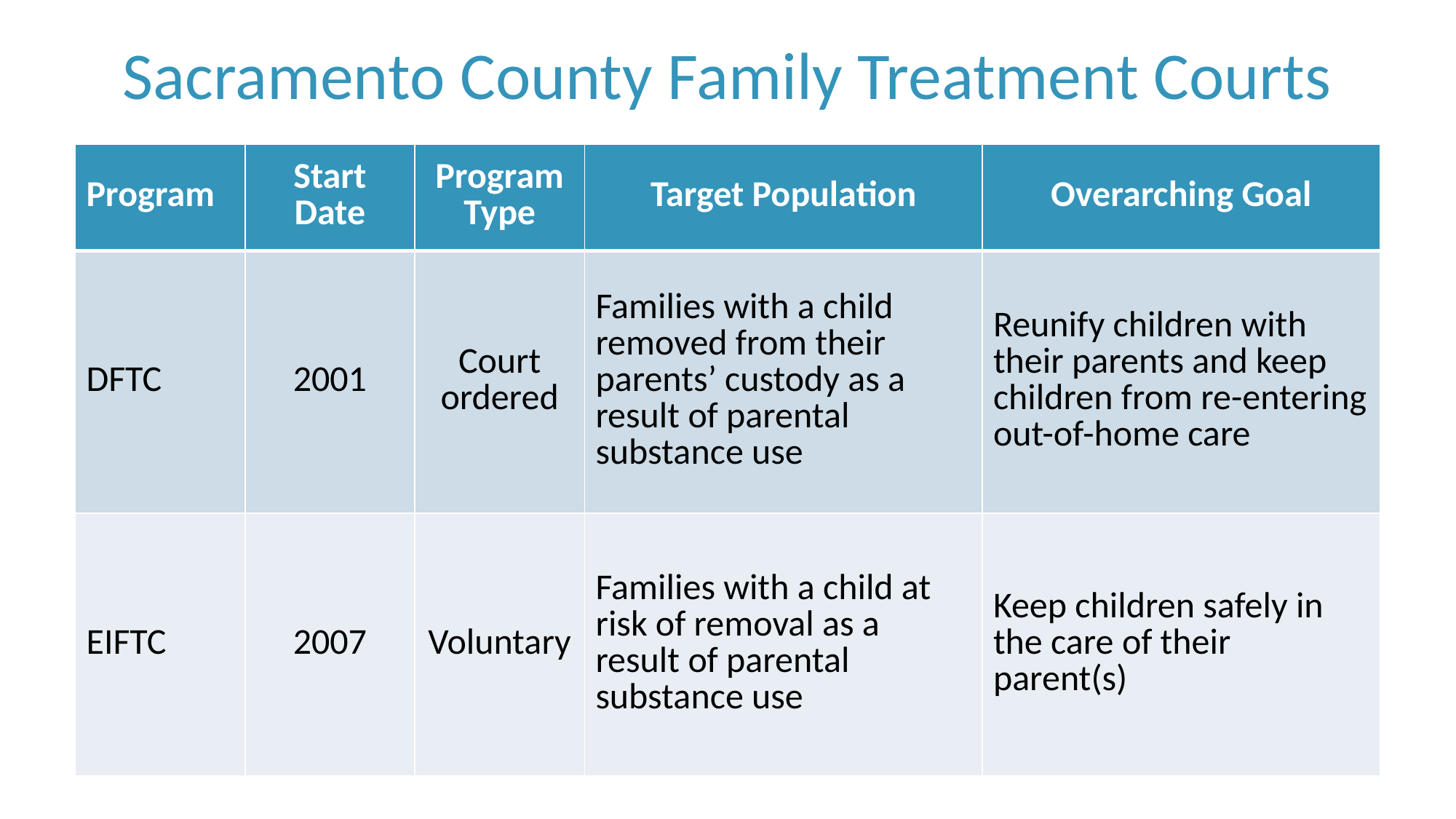

# Sacramento County Family Treatment Courts
| Program | Start Date | Program Type | Target Population | Overarching Goal |
| --- | --- | --- | --- | --- |
| DFTC | 2001 | Court ordered | Families with a child removed from their parents’ custody as a result of parental substance use | Reunify children with their parents and keep children from re-entering out-of-home care |
| EIFTC | 2007 | Voluntary | Families with a child at risk of removal as a result of parental substance use | Keep children safely in the care of their parent(s) |